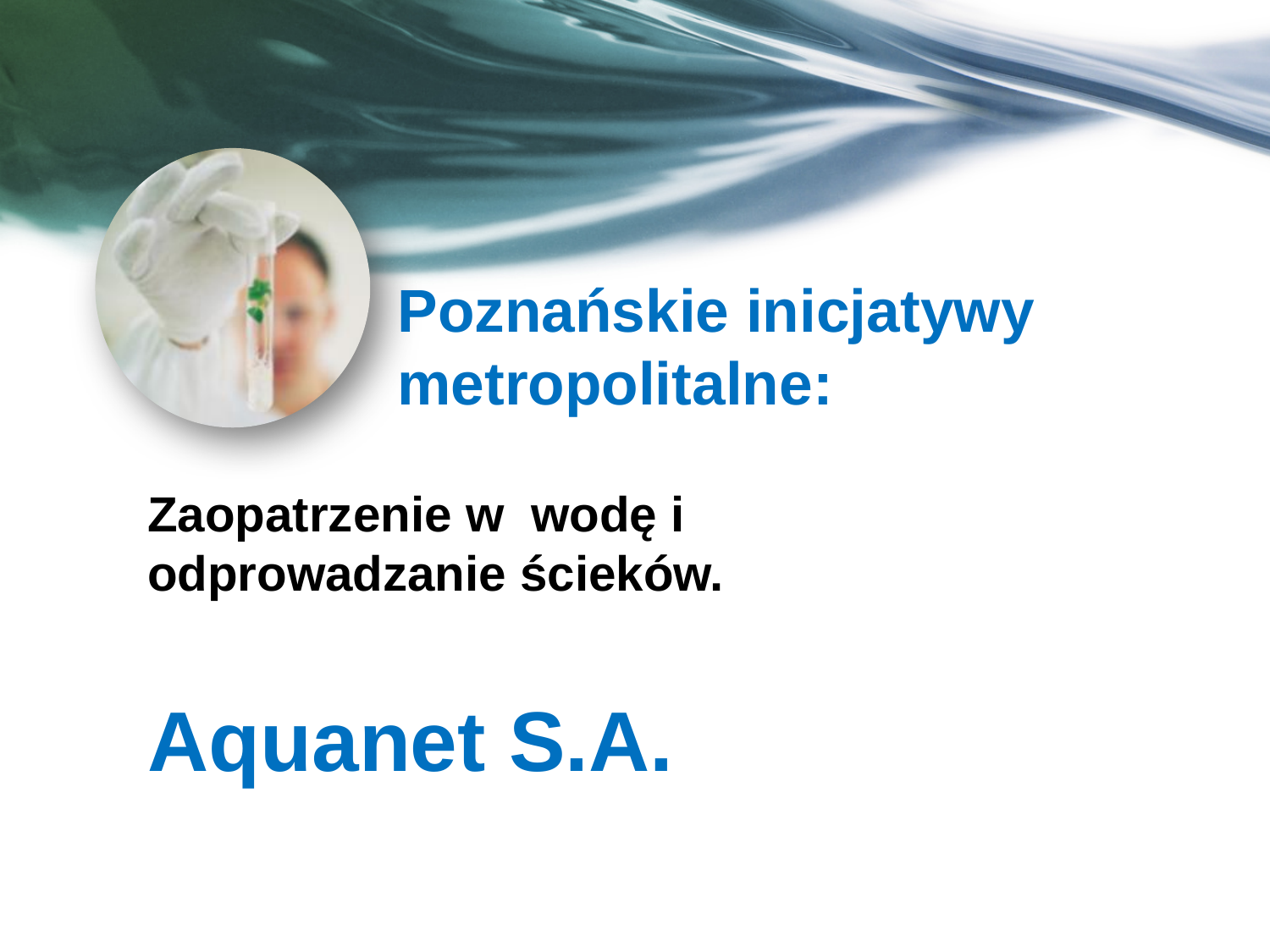

# Poznańskie inicjatywy metropolitalne:
Zaopatrzenie w  wodę i odprowadzanie ścieków.

Aquanet S.A.